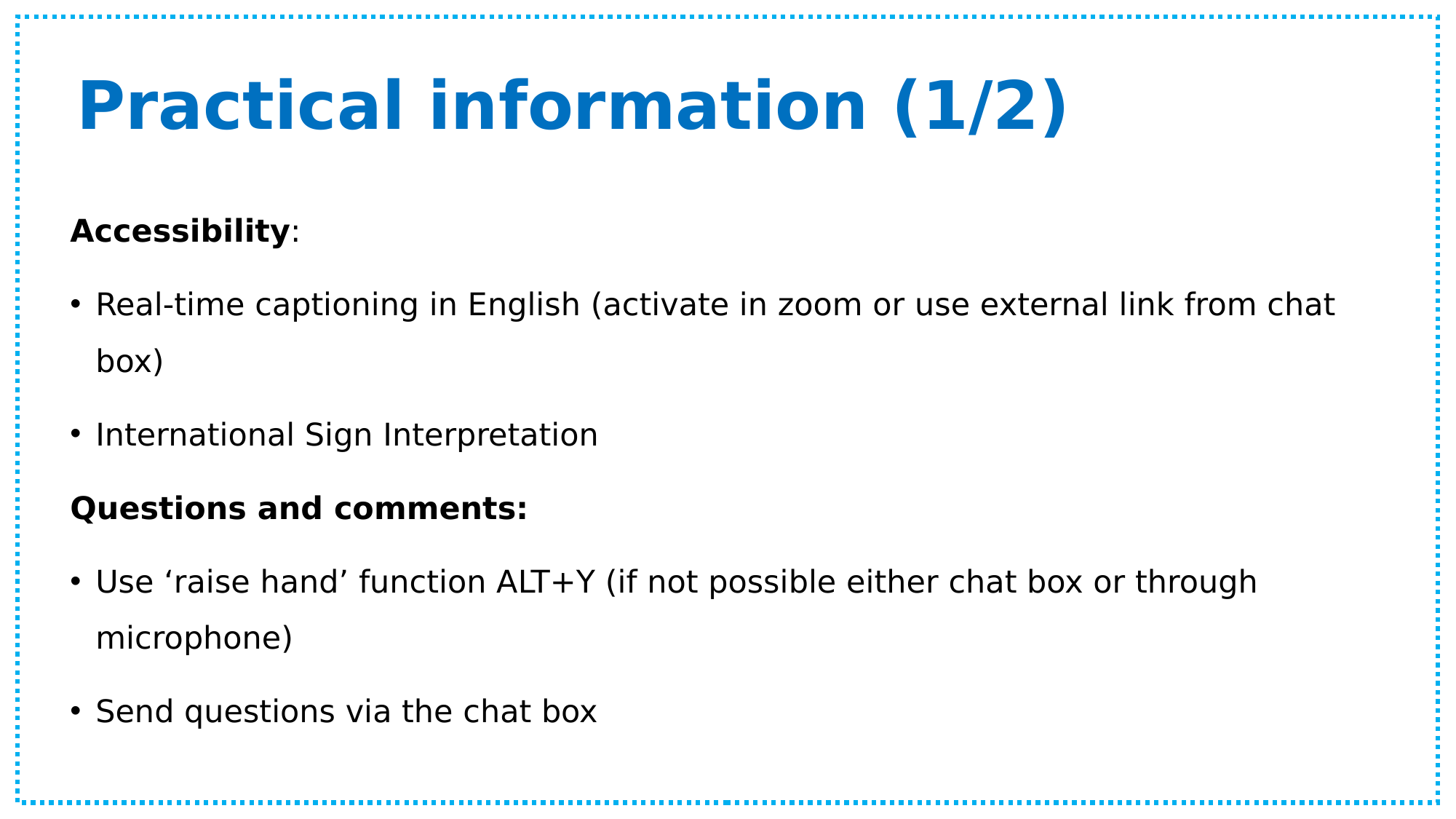

# Practical information (1/2)
Accessibility:
Real-time captioning in English (activate in zoom or use external link from chat box)
International Sign Interpretation
Questions and comments:
Use ‘raise hand’ function ALT+Y (if not possible either chat box or through microphone)
Send questions via the chat box